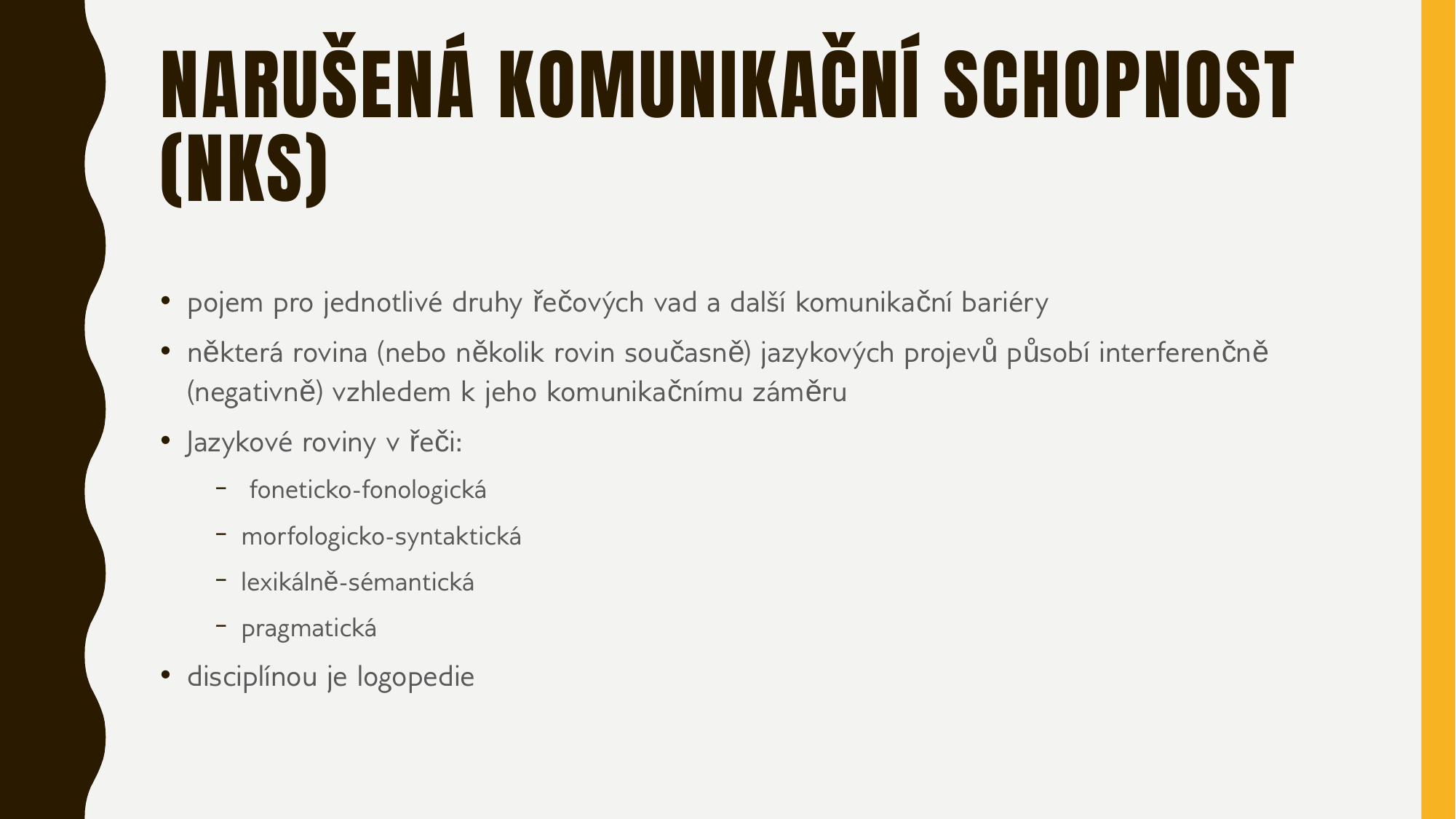

# Narušená komunikační schopnost (NKS)
pojem pro jednotlivé druhy řečových vad a další komunikační bariéry
některá rovina (nebo několik rovin současně) jazykových projevů působí interferenčně (negativně) vzhledem k jeho komunikačnímu záměru
Jazykové roviny v řeči:
 foneticko-fonologická
morfologicko-syntaktická
lexikálně-sémantická
pragmatická
disciplínou je logopedie